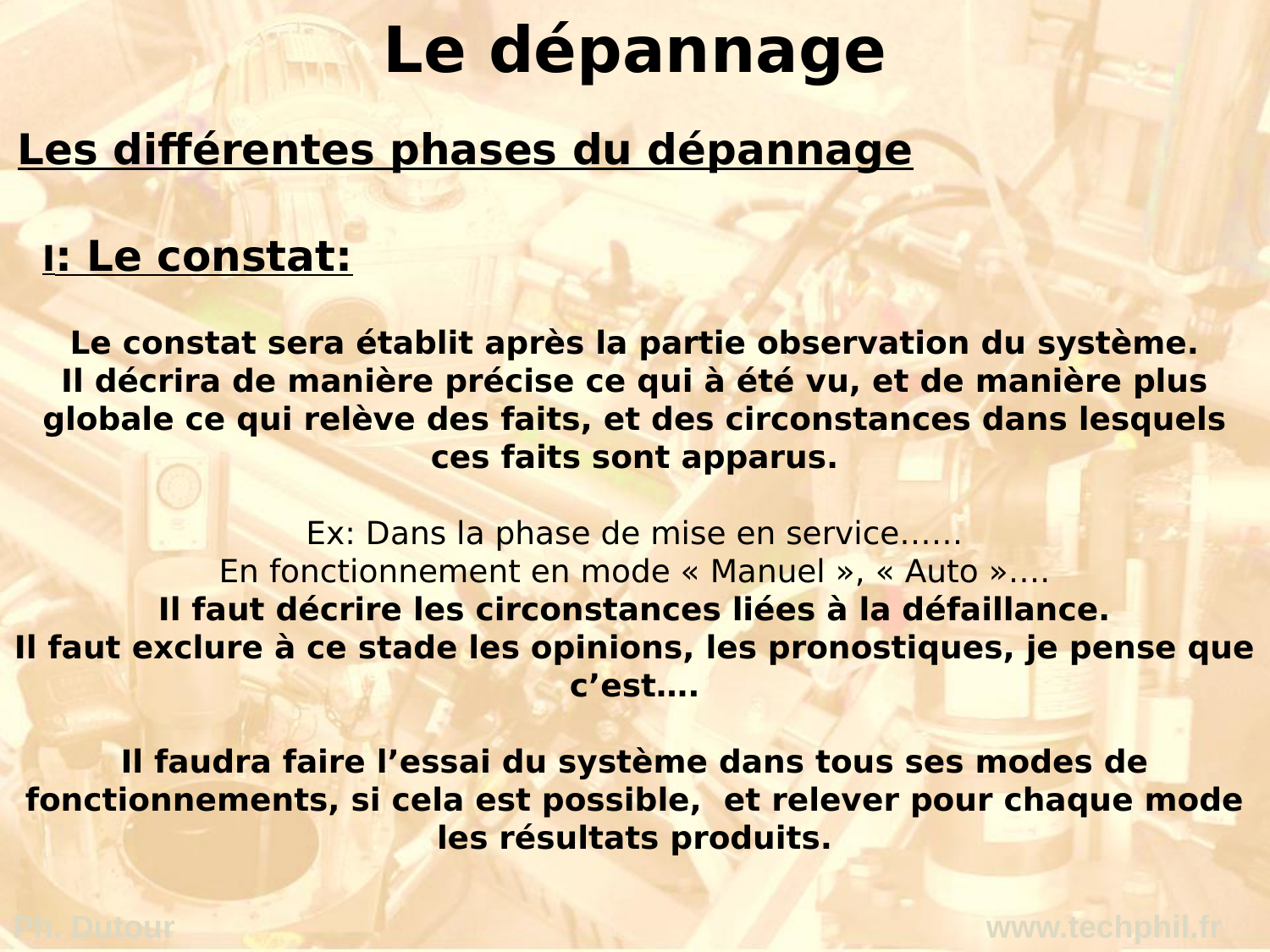

Le dépannage
Les différentes phases du dépannage
I: Le constat:
Le constat sera établit après la partie observation du système.
Il décrira de manière précise ce qui à été vu, et de manière plus globale ce qui relève des faits, et des circonstances dans lesquels ces faits sont apparus.
Ex: Dans la phase de mise en service……
En fonctionnement en mode « Manuel », « Auto »….
Il faut décrire les circonstances liées à la défaillance.
Il faut exclure à ce stade les opinions, les pronostiques, je pense que c’est….
Il faudra faire l’essai du système dans tous ses modes de fonctionnements, si cela est possible,  et relever pour chaque mode les résultats produits.